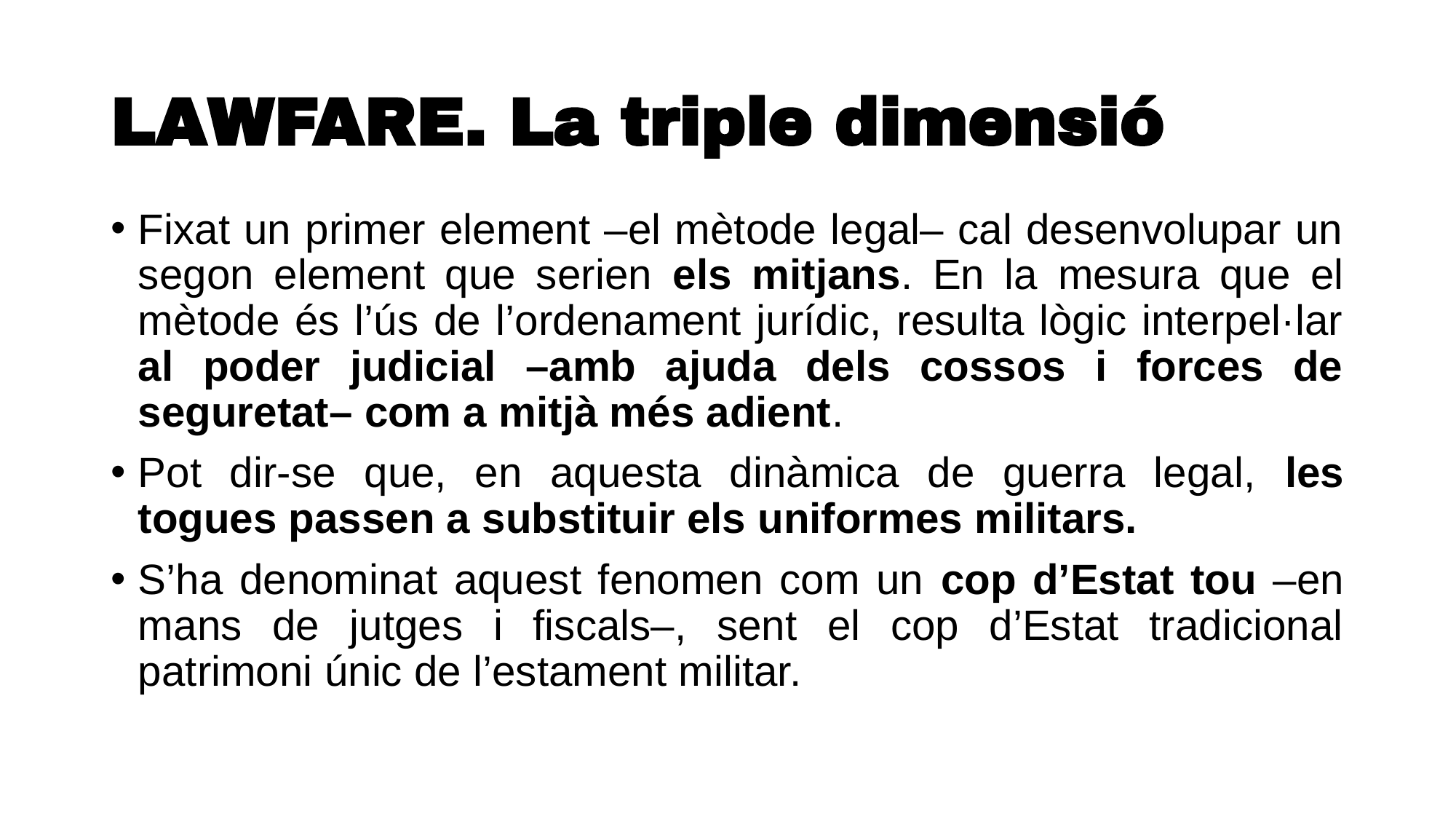

# LAWFARE. La triple dimensió
Fixat un primer element –el mètode legal– cal desenvolupar un segon element que serien els mitjans. En la mesura que el mètode és l’ús de l’ordenament jurídic, resulta lògic interpel·lar al poder judicial –amb ajuda dels cossos i forces de seguretat– com a mitjà més adient.
Pot dir-se que, en aquesta dinàmica de guerra legal, les togues passen a substituir els uniformes militars.
S’ha denominat aquest fenomen com un cop d’Estat tou –en mans de jutges i fiscals–, sent el cop d’Estat tradicional patrimoni únic de l’estament militar.